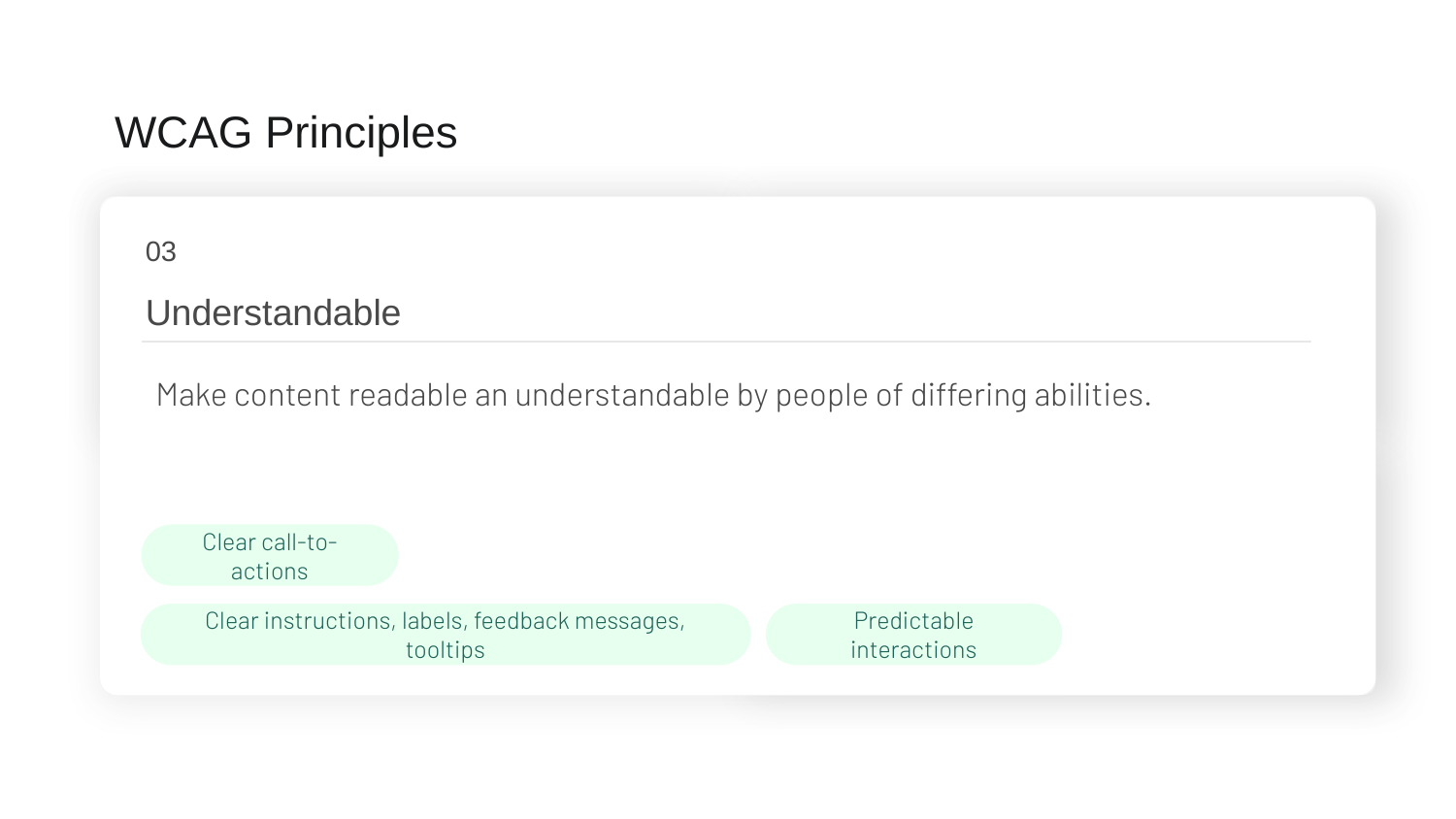

# WCAG Principles
01
Perceivable
03
Understandable
02
Operable
Make content readable an understandable by people of differing abilities.
04
Robust
Clear call-to-actions
Clear instructions, labels, feedback messages, tooltips
Predictable interactions